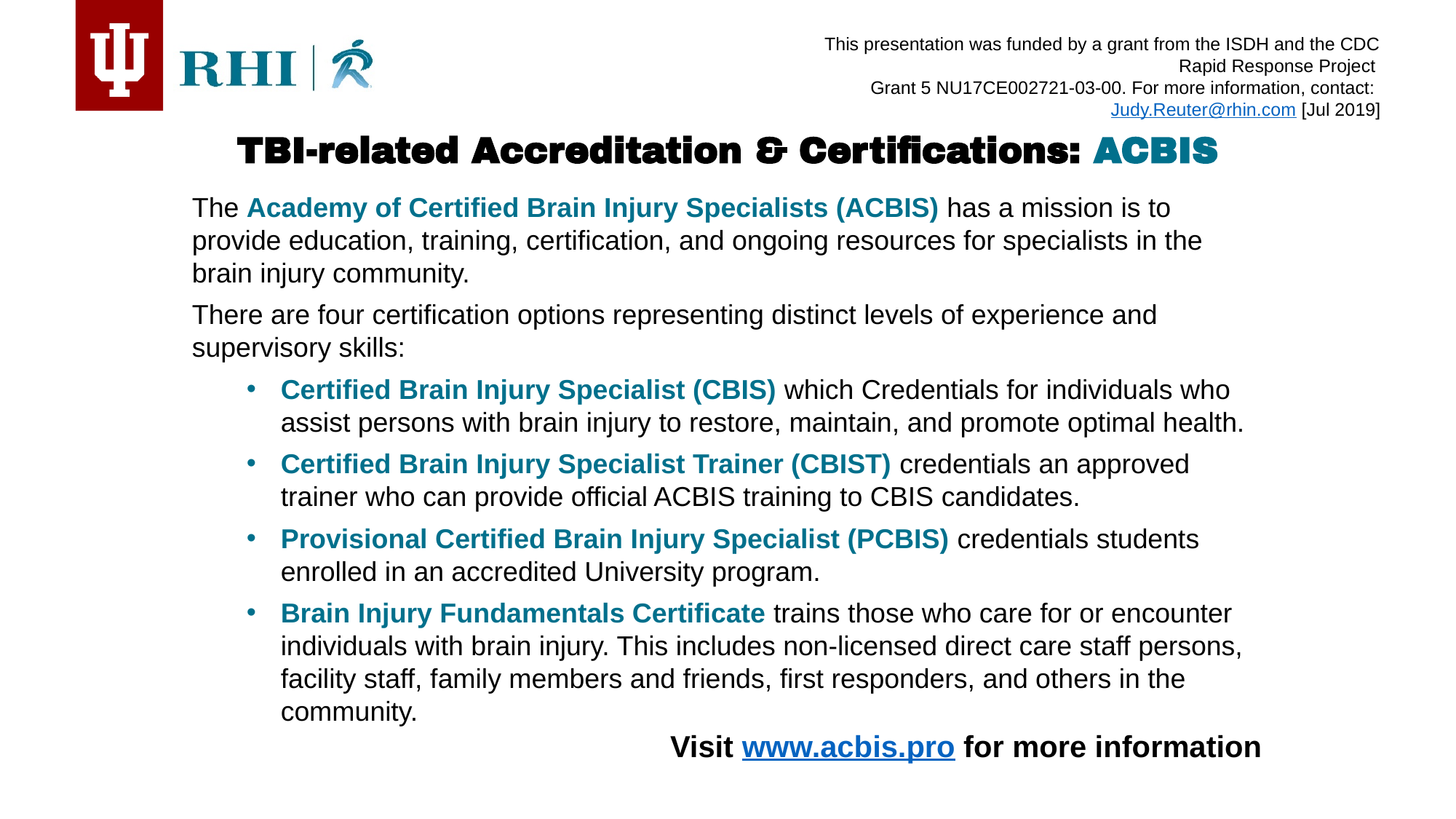

TBI-related Accreditation & Certifications: ACBIS
The Academy of Certified Brain Injury Specialists (ACBIS) has a mission is to provide education, training, certification, and ongoing resources for specialists in the brain injury community.
There are four certification options representing distinct levels of experience and supervisory skills:
Certified Brain Injury Specialist (CBIS) which Credentials for individuals who assist persons with brain injury to restore, maintain, and promote optimal health.
Certified Brain Injury Specialist Trainer (CBIST) credentials an approved trainer who can provide official ACBIS training to CBIS candidates.
Provisional Certified Brain Injury Specialist (PCBIS) credentials students enrolled in an accredited University program.
Brain Injury Fundamentals Certificate trains those who care for or encounter individuals with brain injury. This includes non-licensed direct care staff persons, facility staff, family members and friends, first responders, and others in the community.
Visit www.acbis.pro for more information